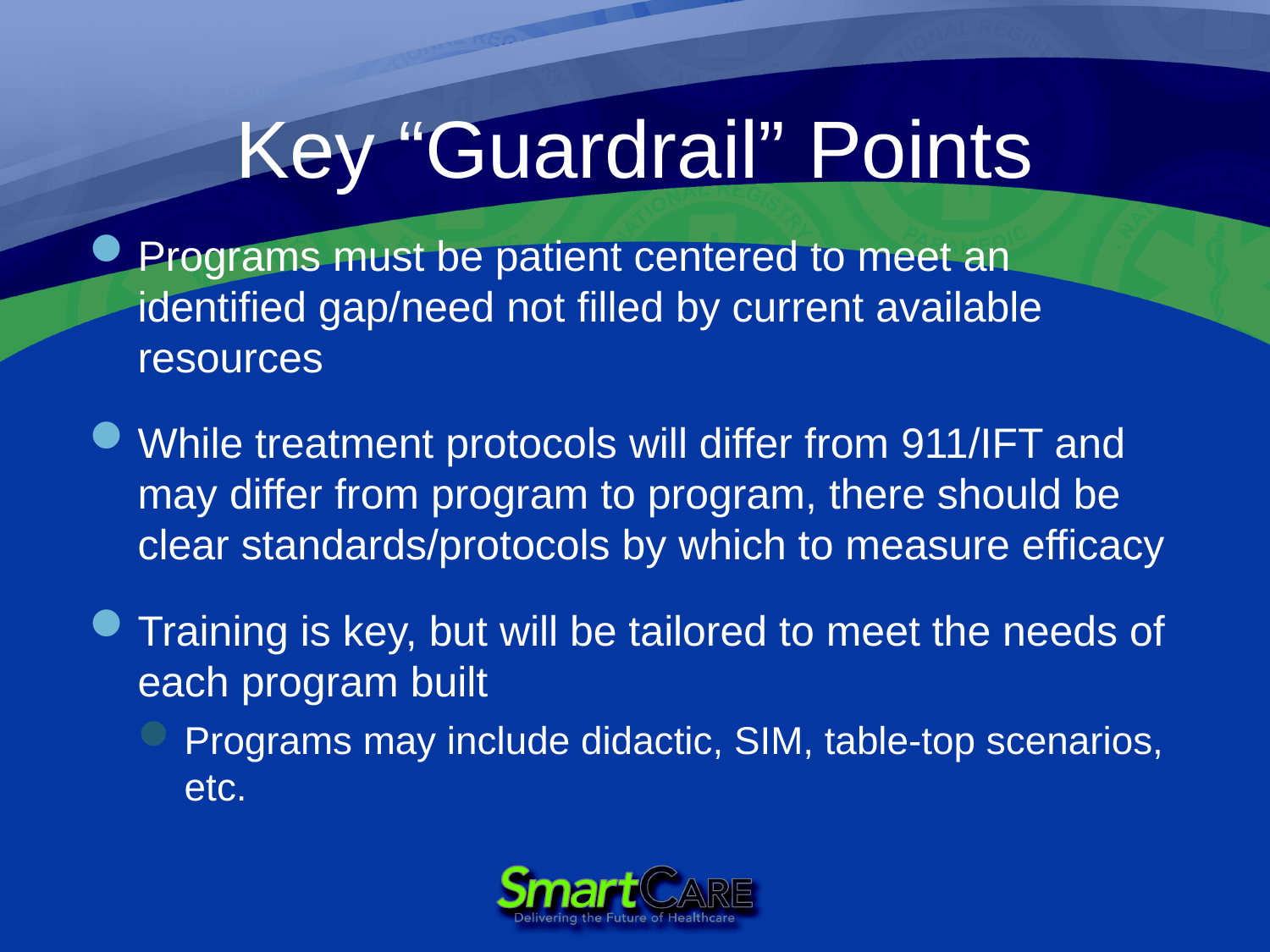

# Key “Guardrail” Points
Programs must be patient centered to meet an identified gap/need not filled by current available resources
While treatment protocols will differ from 911/IFT and may differ from program to program, there should be clear standards/protocols by which to measure efficacy
Training is key, but will be tailored to meet the needs of each program built
Programs may include didactic, SIM, table-top scenarios, etc.